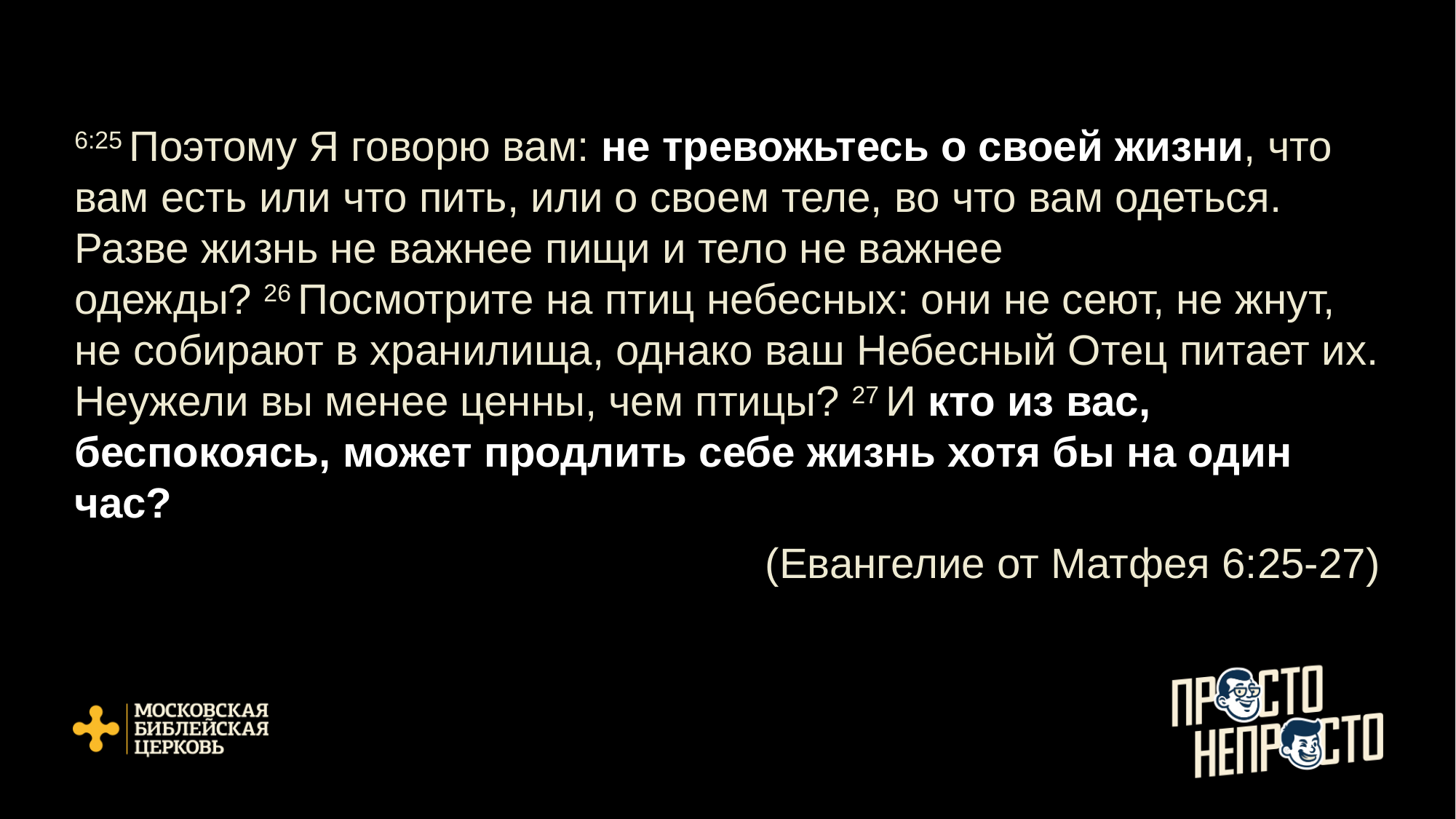

6:25 Поэтому Я говорю вам: не тревожьтесь о своей жизни, что вам есть или что пить, или о своем теле, во что вам одеться. Разве жизнь не важнее пищи и тело не важнее одежды? 26 Посмотрите на птиц небесных: они не сеют, не жнут, не собирают в хранилища, однако ваш Небесный Отец питает их. Неужели вы менее ценны, чем птицы? 27 И кто из вас, беспокоясь, может продлить себе жизнь хотя бы на один час?
(Евангелие от Матфея 6:25-27)